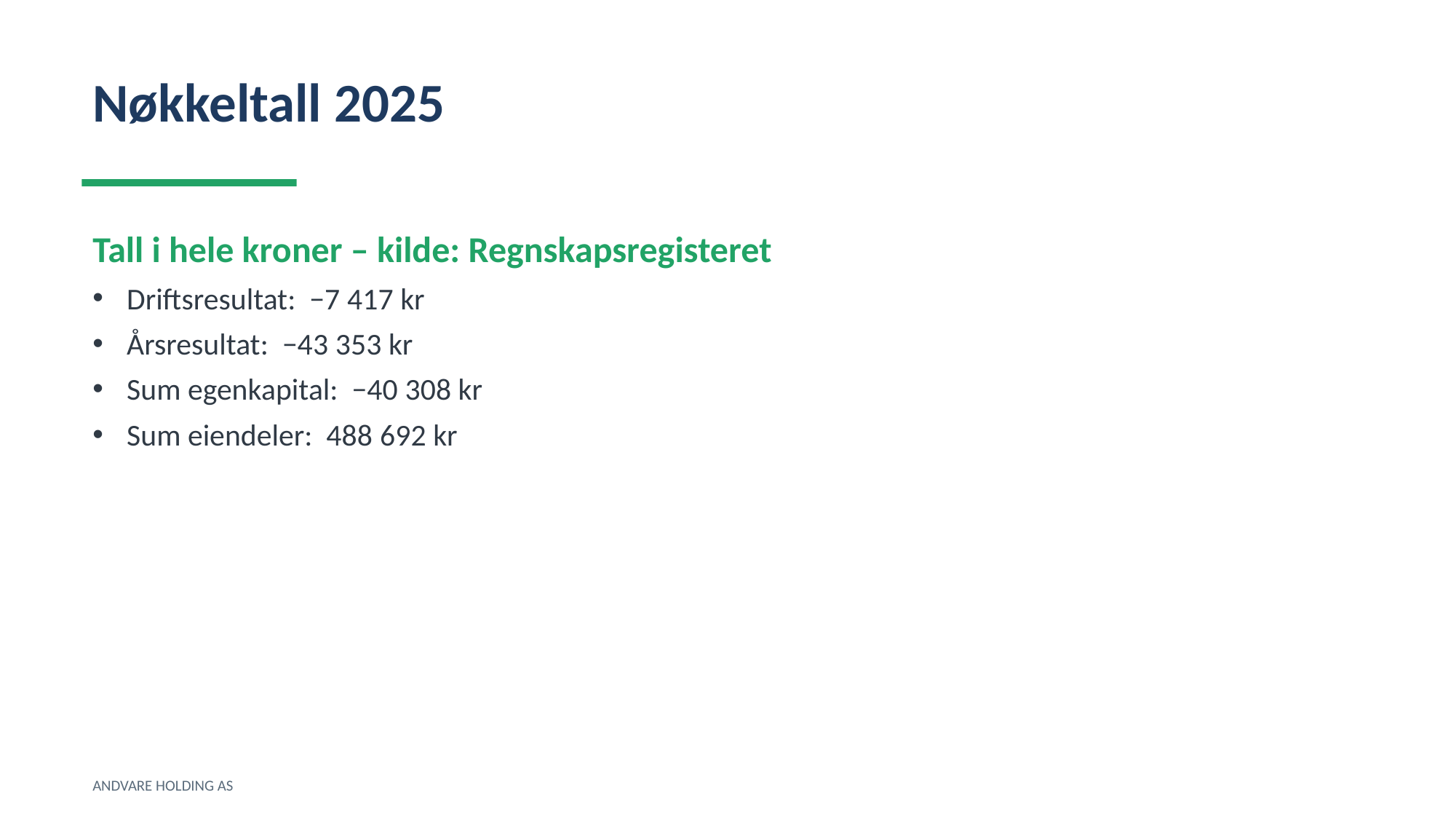

Nøkkeltall 2025

Tall i hele kroner – kilde: Regnskapsregisteret
Driftsresultat:  −7 417 kr
Årsresultat:  −43 353 kr
Sum egenkapital:  −40 308 kr
Sum eiendeler:  488 692 kr
ANDVARE HOLDING AS